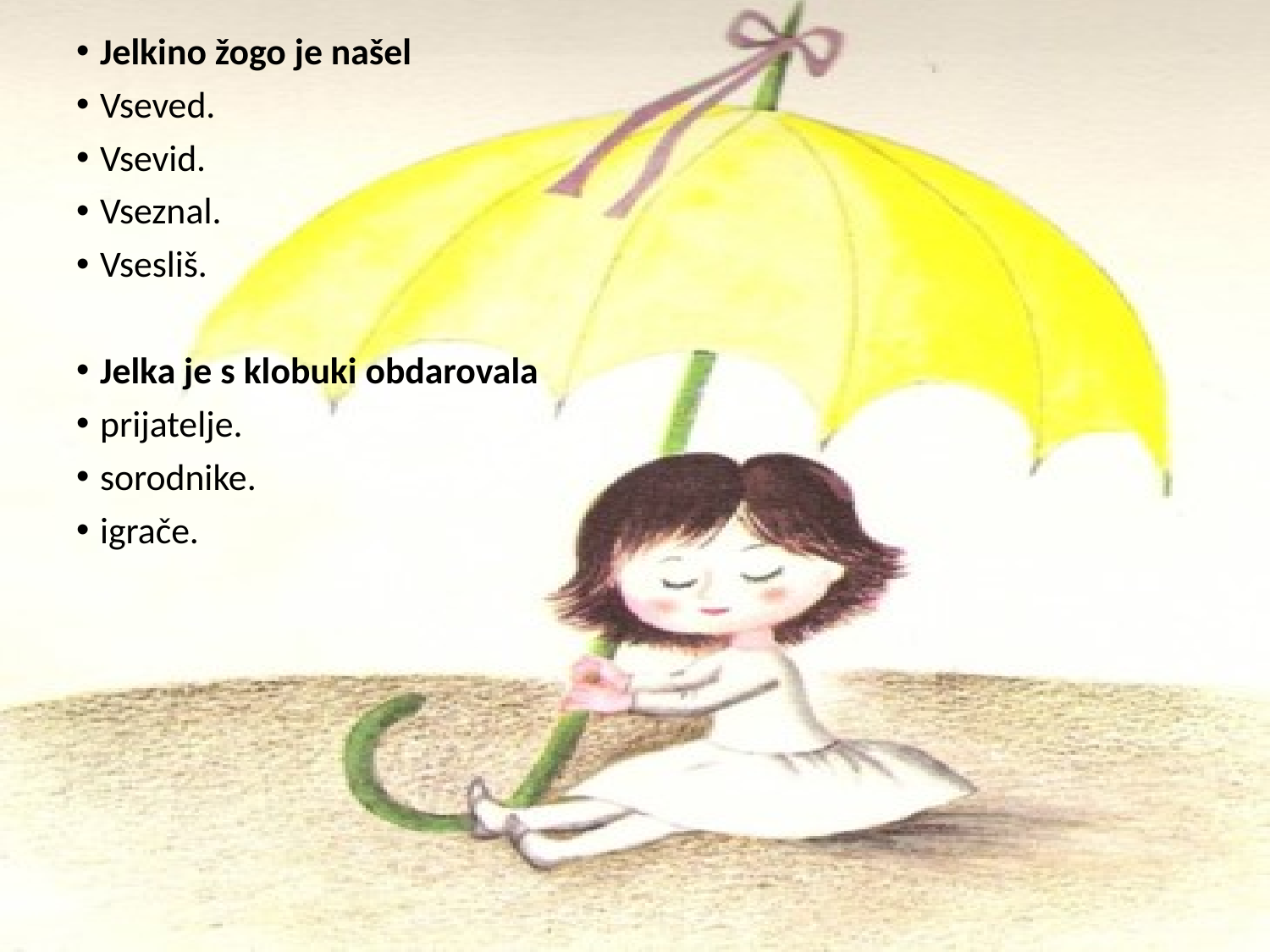

Jelkino žogo je našel
Vseved.
Vsevid.
Vseznal.
Vsesliš.

Jelka je s klobuki obdarovala
prijatelje.
sorodnike.
igrače.